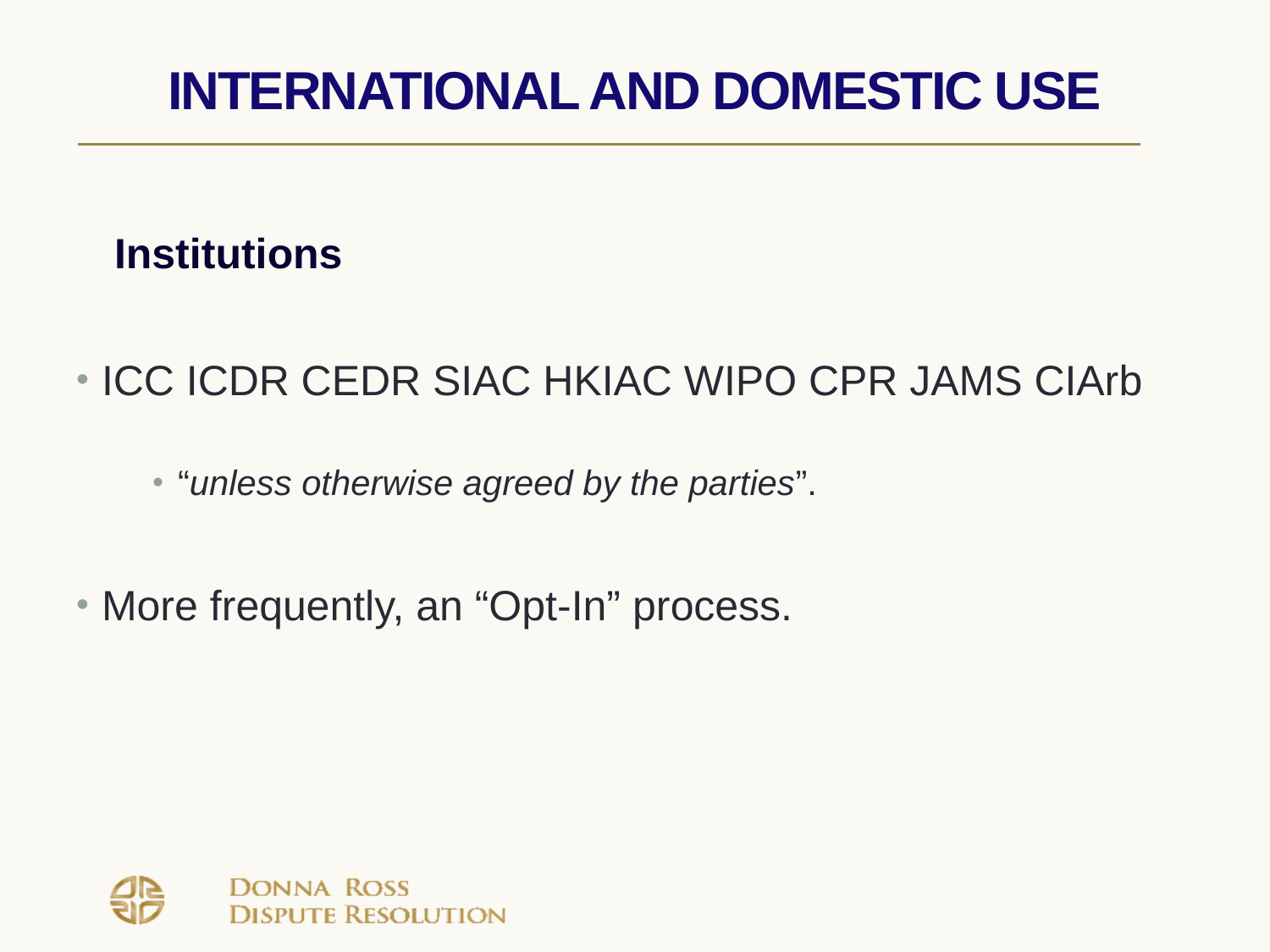

# International and Domestic Use
Institutions

ICC ICDR CEDR SIAC HKIAC WIPO CPR JAMS CIArb

“unless otherwise agreed by the parties”.

More frequently, an “Opt-In” process.